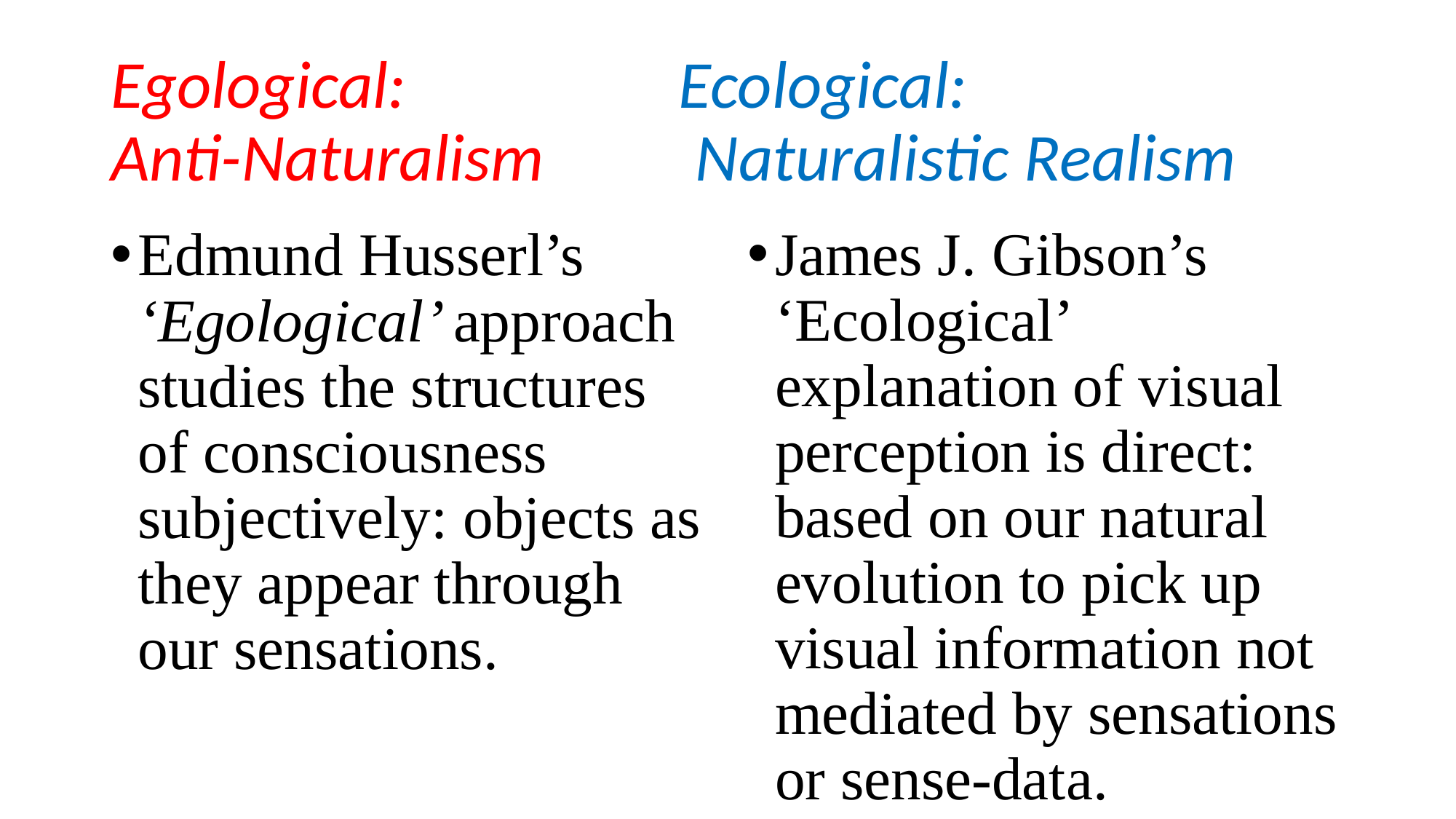

# Egological:                  Ecological: Anti-Naturalism          Naturalistic Realism
Edmund Husserl’s ‘Egological’ approach studies the structures of consciousness subjectively: objects as they appear through our sensations.
James J. Gibson’s ‘Ecological’ explanation of visual perception is direct: based on our natural evolution to pick up visual information not mediated by sensations or sense-data.